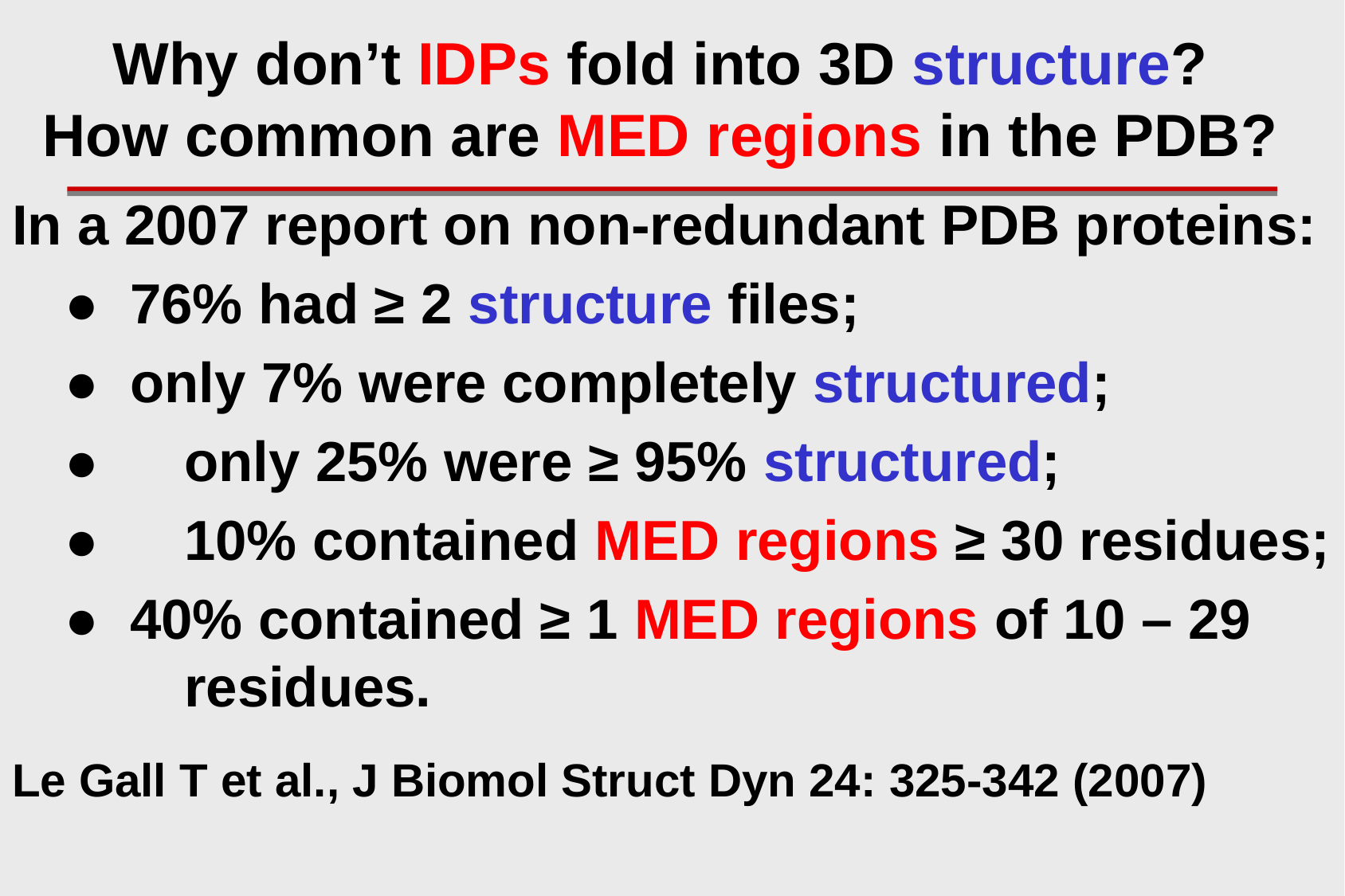

Why don’t IDPs fold into 3D structure?
How common are MED regions in the PDB?
In a 2007 report on non-redundant PDB proteins:
	●  76% had ≥ 2 structure files;
	●  only 7% were completely structured;
	●  	only 25% were ≥ 95% structured;
	● 	10% contained MED regions ≥ 30 residues;
	●  40% contained ≥ 1 MED regions of 10 – 29 	residues.

Le Gall T et al., J Biomol Struct Dyn 24: 325-342 (2007)